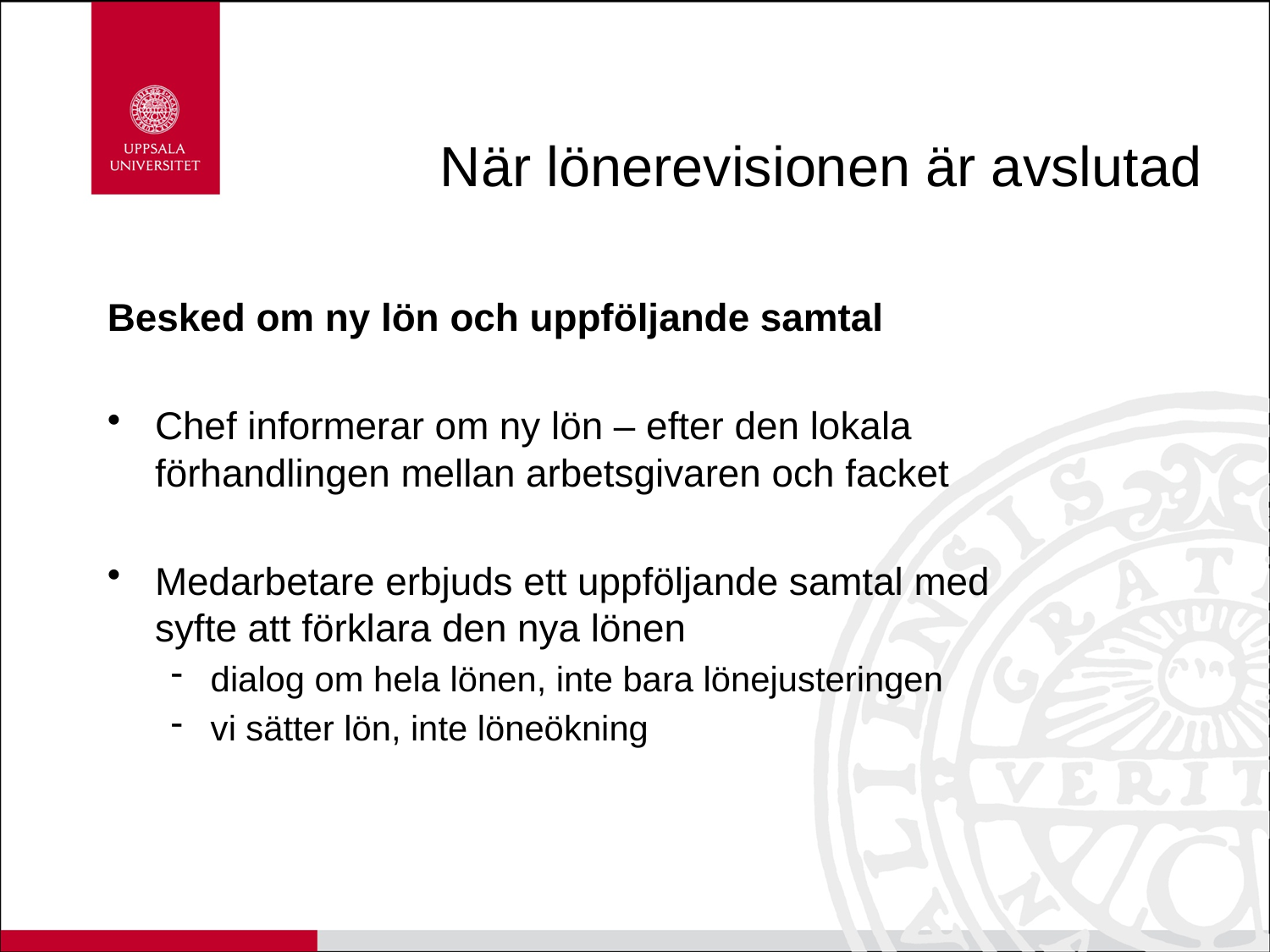

# När lönerevisionen är avslutad
Besked om ny lön och uppföljande samtal

Chef informerar om ny lön – efter den lokala förhandlingen mellan arbetsgivaren och facket

Medarbetare erbjuds ett uppföljande samtal med syfte att förklara den nya lönen
dialog om hela lönen, inte bara lönejusteringen
vi sätter lön, inte löneökning